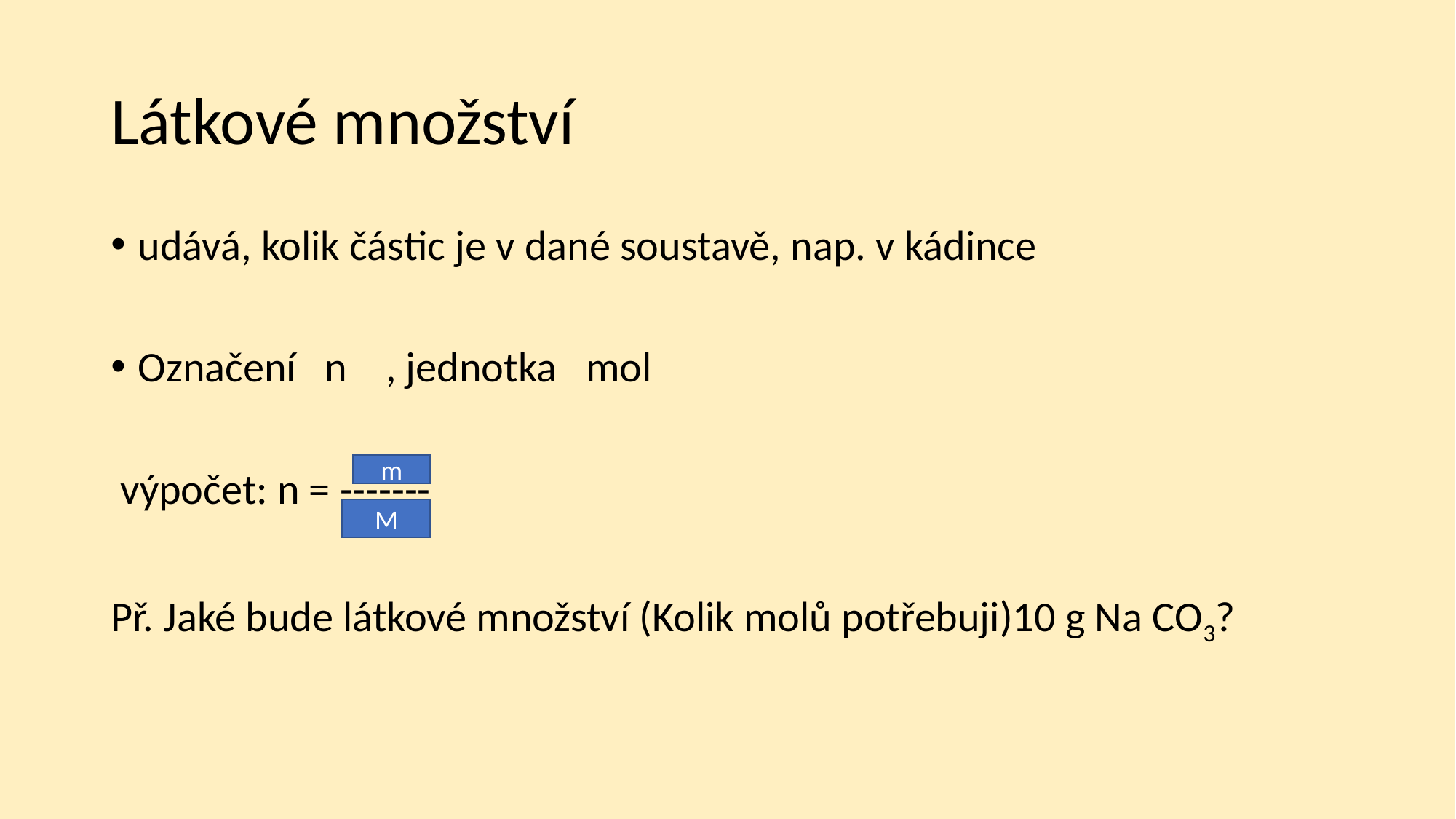

# Látkové množství
udává, kolik částic je v dané soustavě, nap. v kádince

Označení   n    , jednotka   mol

 výpočet: n = -------

Př. Jaké bude látkové množství (Kolik molů potřebuji)10 g Na CO3?
m
M